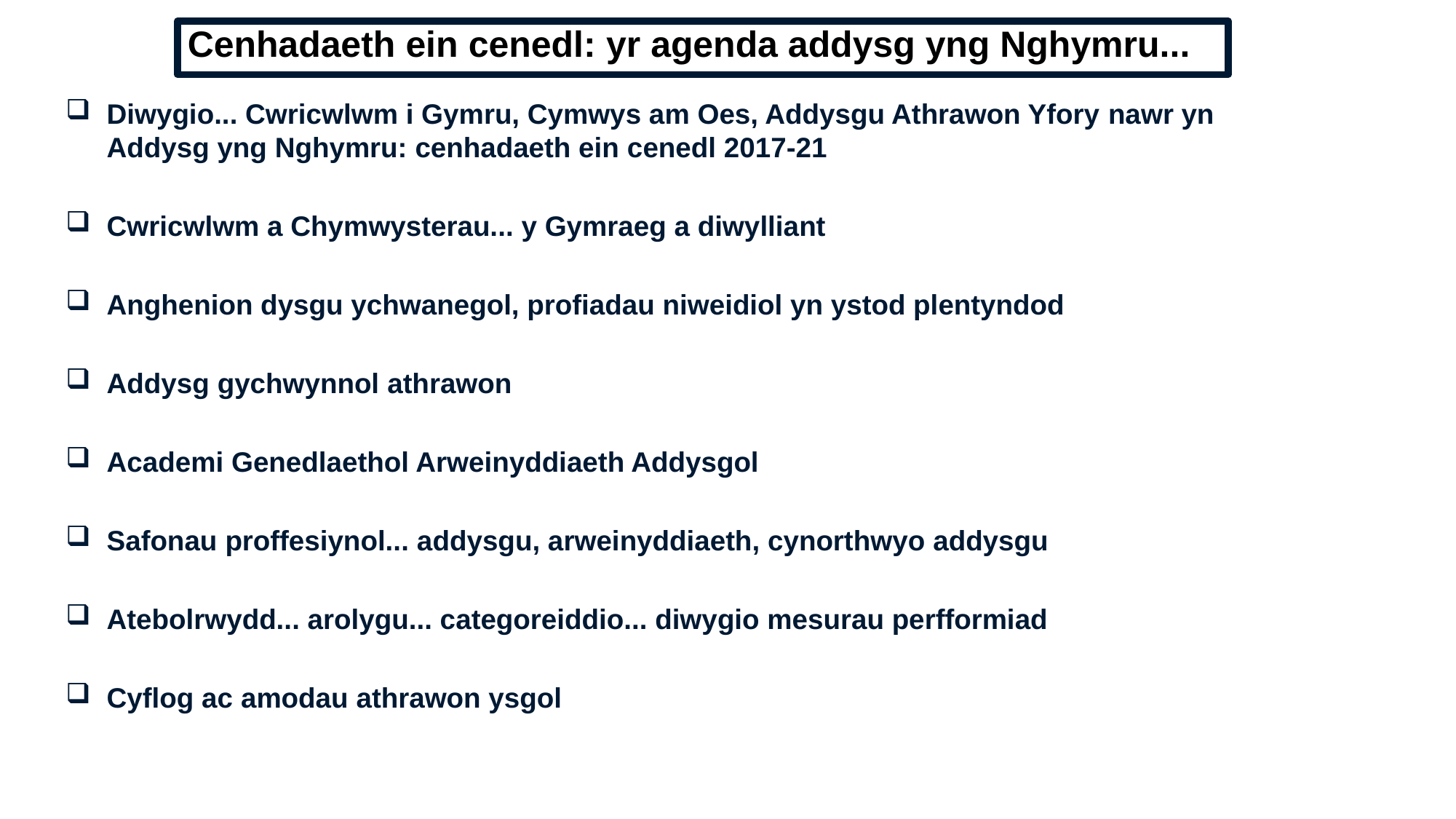

Cenhadaeth ein cenedl: yr agenda addysg yng Nghymru...

Diwygio... Cwricwlwm i Gymru, Cymwys am Oes, Addysgu Athrawon Yfory nawr yn Addysg yng Nghymru: cenhadaeth ein cenedl 2017-21

Cwricwlwm a Chymwysterau... y Gymraeg a diwylliant

Anghenion dysgu ychwanegol, profiadau niweidiol yn ystod plentyndod

Addysg gychwynnol athrawon

Academi Genedlaethol Arweinyddiaeth Addysgol

Safonau proffesiynol... addysgu, arweinyddiaeth, cynorthwyo addysgu

Atebolrwydd... arolygu... categoreiddio... diwygio mesurau perfformiad

Cyflog ac amodau athrawon ysgol